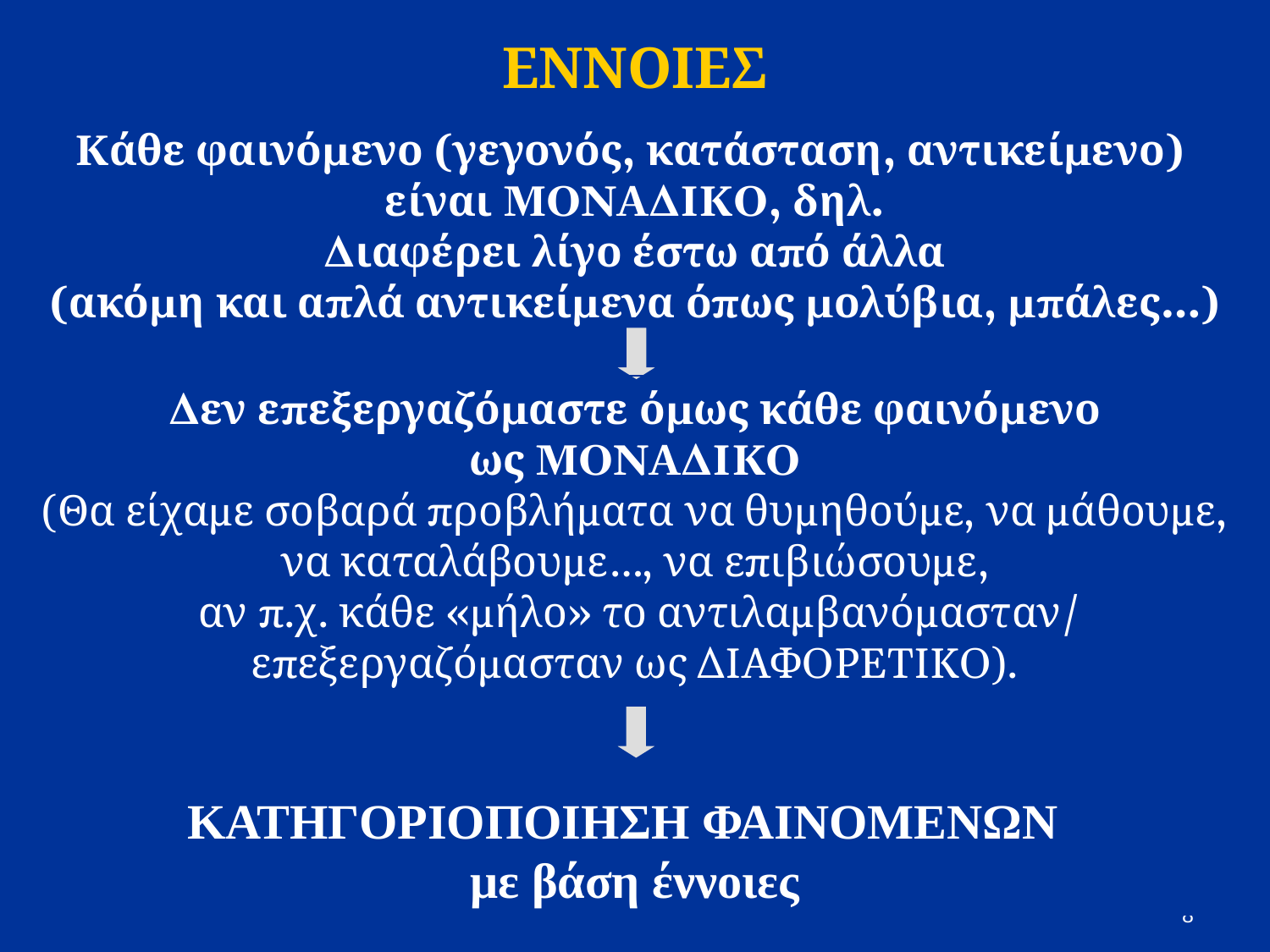

# ΕΝΝΟΙΕΣ
Κάθε φαινόμενο (γεγονός, κατάσταση, αντικείμενο)
είναι ΜΟΝΑΔΙΚΟ, δηλ.
Διαφέρει λίγο έστω από άλλα
(ακόμη και απλά αντικείμενα όπως μολύβια, μπάλες…)

Δεν επεξεργαζόμαστε όμως κάθε φαινόμενο
 ως ΜΟΝΑΔΙΚΟ
(Θα είχαμε σοβαρά προβλήματα να θυμηθούμε, να μάθουμε, να καταλάβουμε…, να επιβιώσουμε,
 αν π.χ. κάθε «μήλο» το αντιλαμβανόμασταν/ επεξεργαζόμασταν ως ΔΙΑΦΟΡΕΤΙΚΟ).

ΚΑΤΗΓΟΡΙΟΠΟΙΗΣΗ ΦΑΙΝΟΜΕΝΩΝ
με βάση έννοιες
8